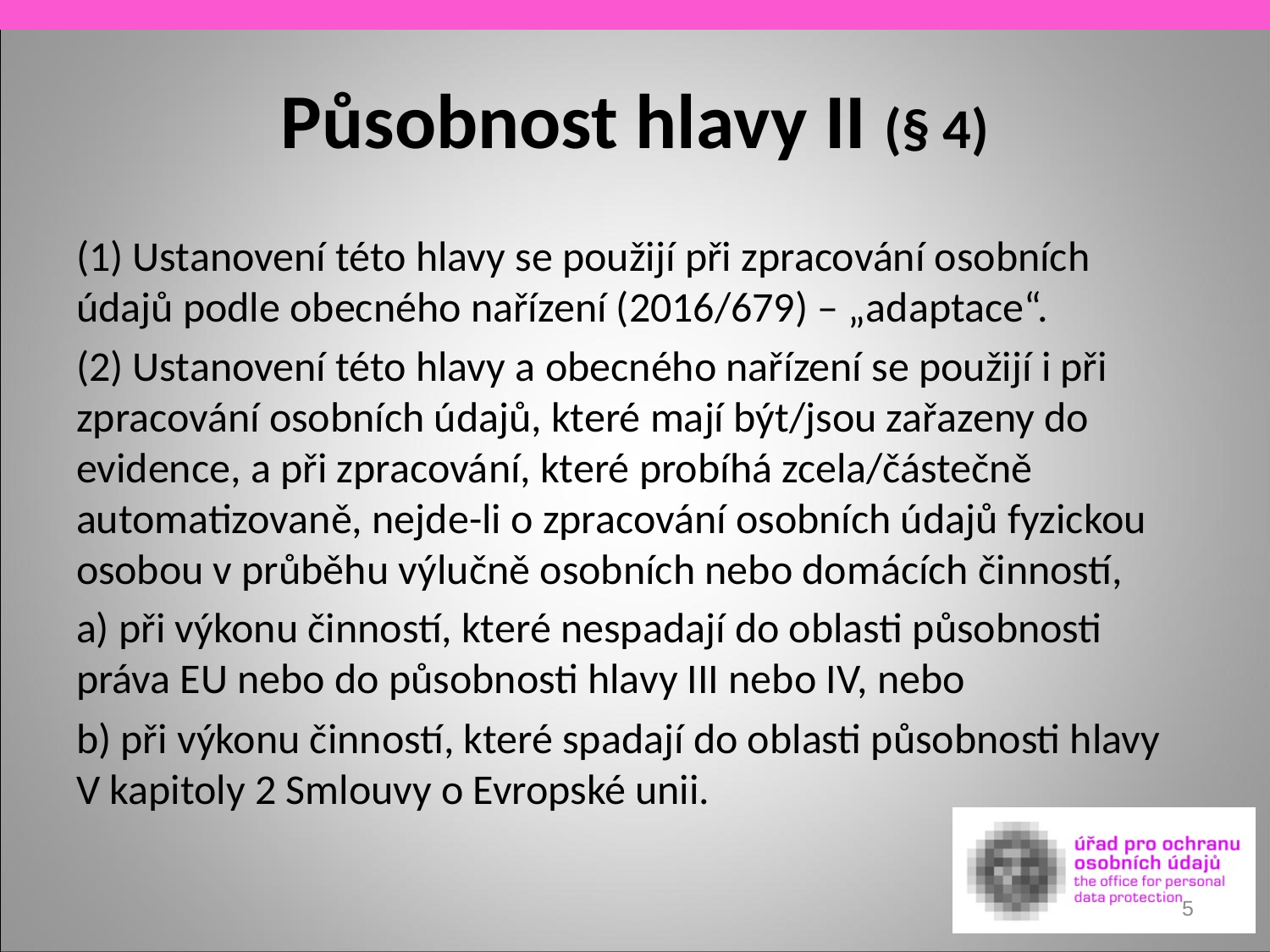

# Působnost hlavy II (§ 4)
(1) Ustanovení této hlavy se použijí při zpracování osobních údajů podle obecného nařízení (2016/679) – „adaptace“.
(2) Ustanovení této hlavy a obecného nařízení se použijí i při zpracování osobních údajů, které mají být/jsou zařazeny do evidence, a při zpracování, které probíhá zcela/částečně automatizovaně, nejde-li o zpracování osobních údajů fyzickou osobou v průběhu výlučně osobních nebo domácích činností,
a) při výkonu činností, které nespadají do oblasti působnosti práva EU nebo do působnosti hlavy III nebo IV, nebo
b) při výkonu činností, které spadají do oblasti působnosti hlavy V kapitoly 2 Smlouvy o Evropské unii.
5